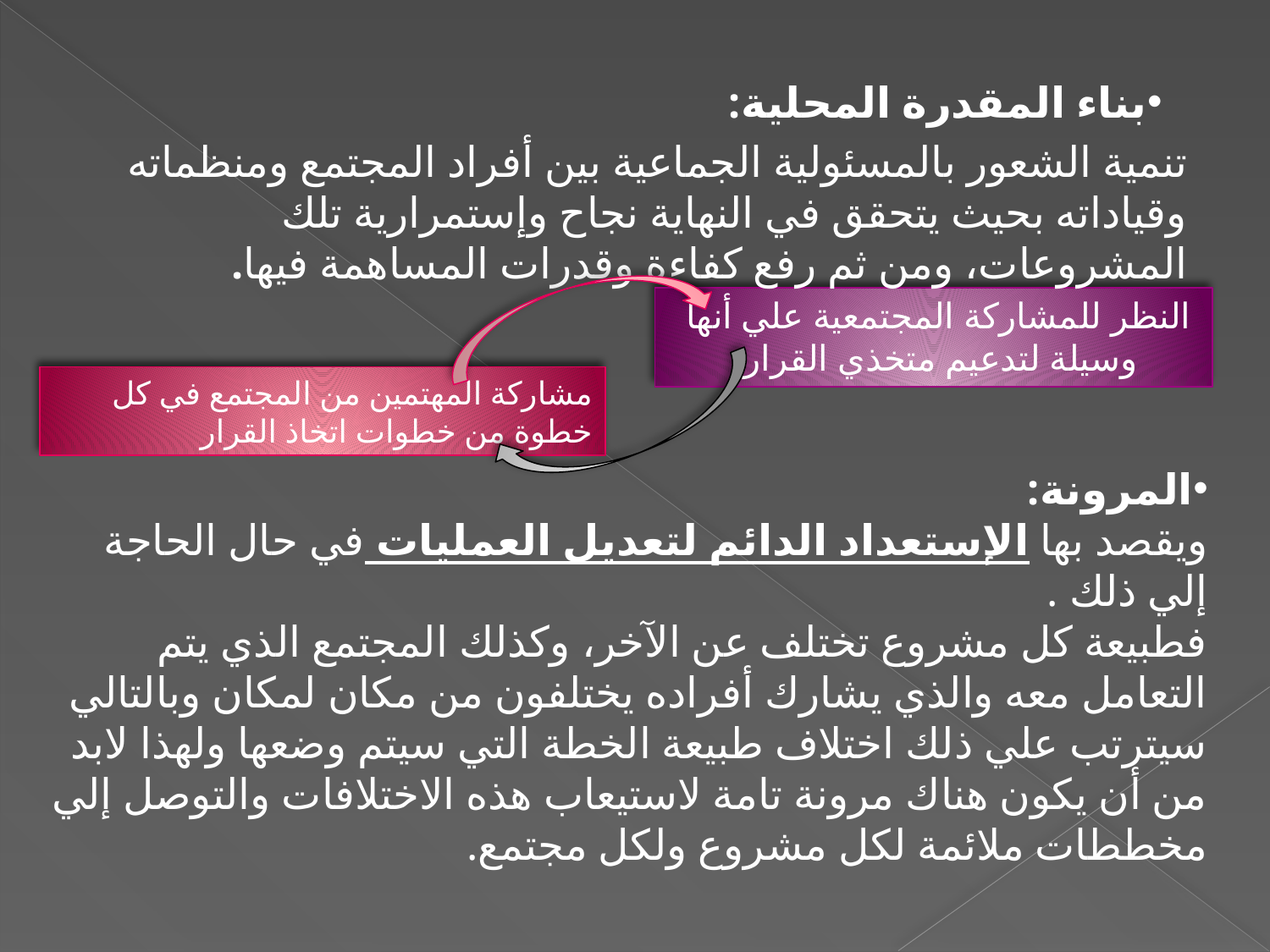

بناء المقدرة المحلية:

تنمية الشعور بالمسئولية الجماعية بين أفراد المجتمع ومنظماته وقياداته بحيث يتحقق في النهاية نجاح وإستمرارية تلك المشروعات، ومن ثم رفع كفاءة وقدرات المساهمة فيها.

النظر للمشاركة المجتمعية علي أنها وسيلة لتدعيم متخذي القرار.

مشاركة المهتمين من المجتمع في كل خطوة من خطوات اتخاذ القرار

المرونة:
ويقصد بها الإستعداد الدائم لتعديل العمليات في حال الحاجة إلي ذلك .
فطبيعة كل مشروع تختلف عن الآخر، وكذلك المجتمع الذي يتم التعامل معه والذي يشارك أفراده يختلفون من مكان لمكان وبالتالي سيترتب علي ذلك اختلاف طبيعة الخطة التي سيتم وضعها ولهذا لابد من أن يكون هناك مرونة تامة لاستيعاب هذه الاختلافات والتوصل إلي مخططات ملائمة لكل مشروع ولكل مجتمع.